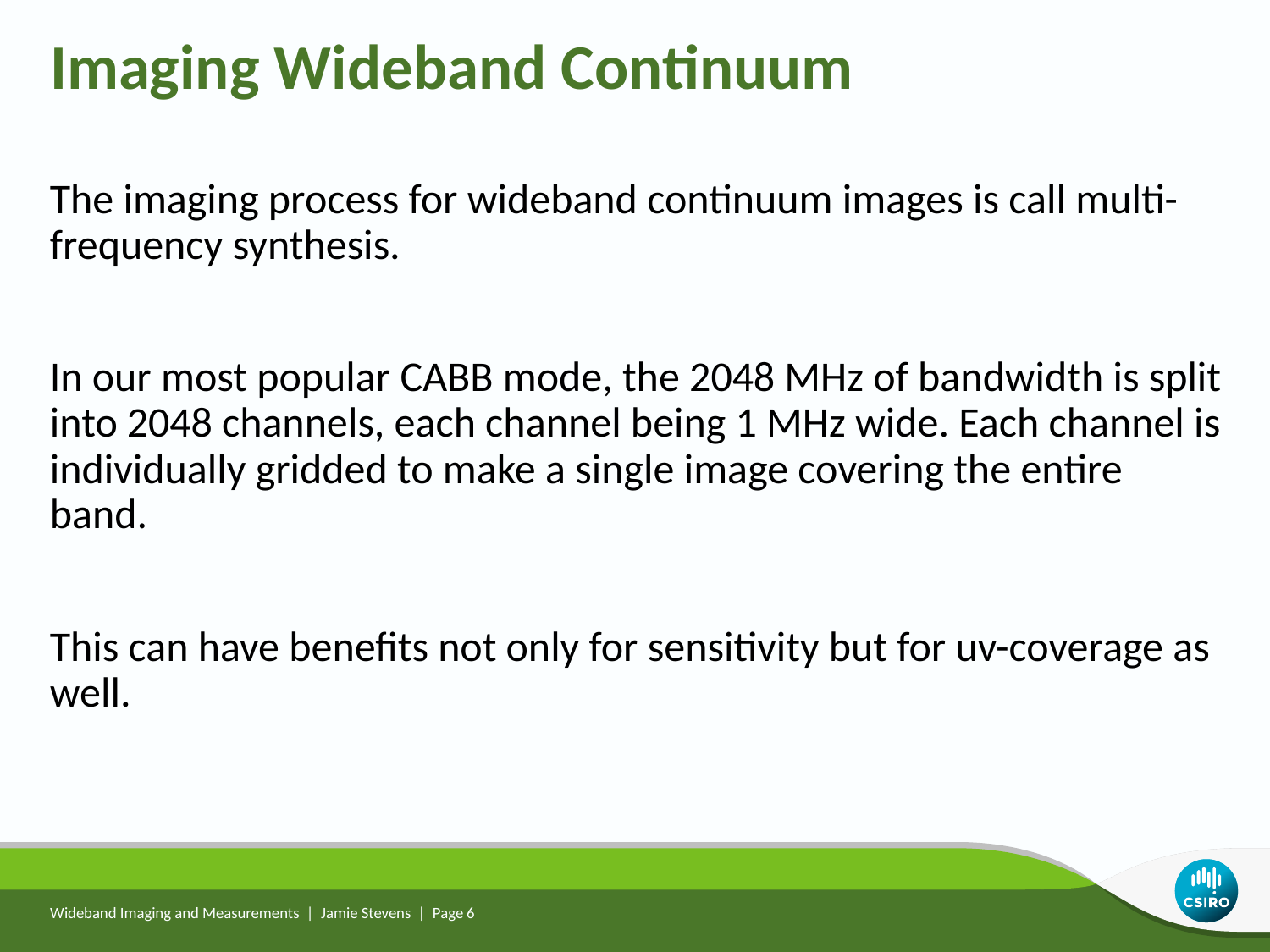

Imaging Wideband Continuum
The imaging process for wideband continuum images is call multi-frequency synthesis.

In our most popular CABB mode, the 2048 MHz of bandwidth is split into 2048 channels, each channel being 1 MHz wide. Each channel is individually gridded to make a single image covering the entire band.

This can have benefits not only for sensitivity but for uv-coverage as well.
Wideband Imaging and Measurements  |  Jamie Stevens  |  Page 6